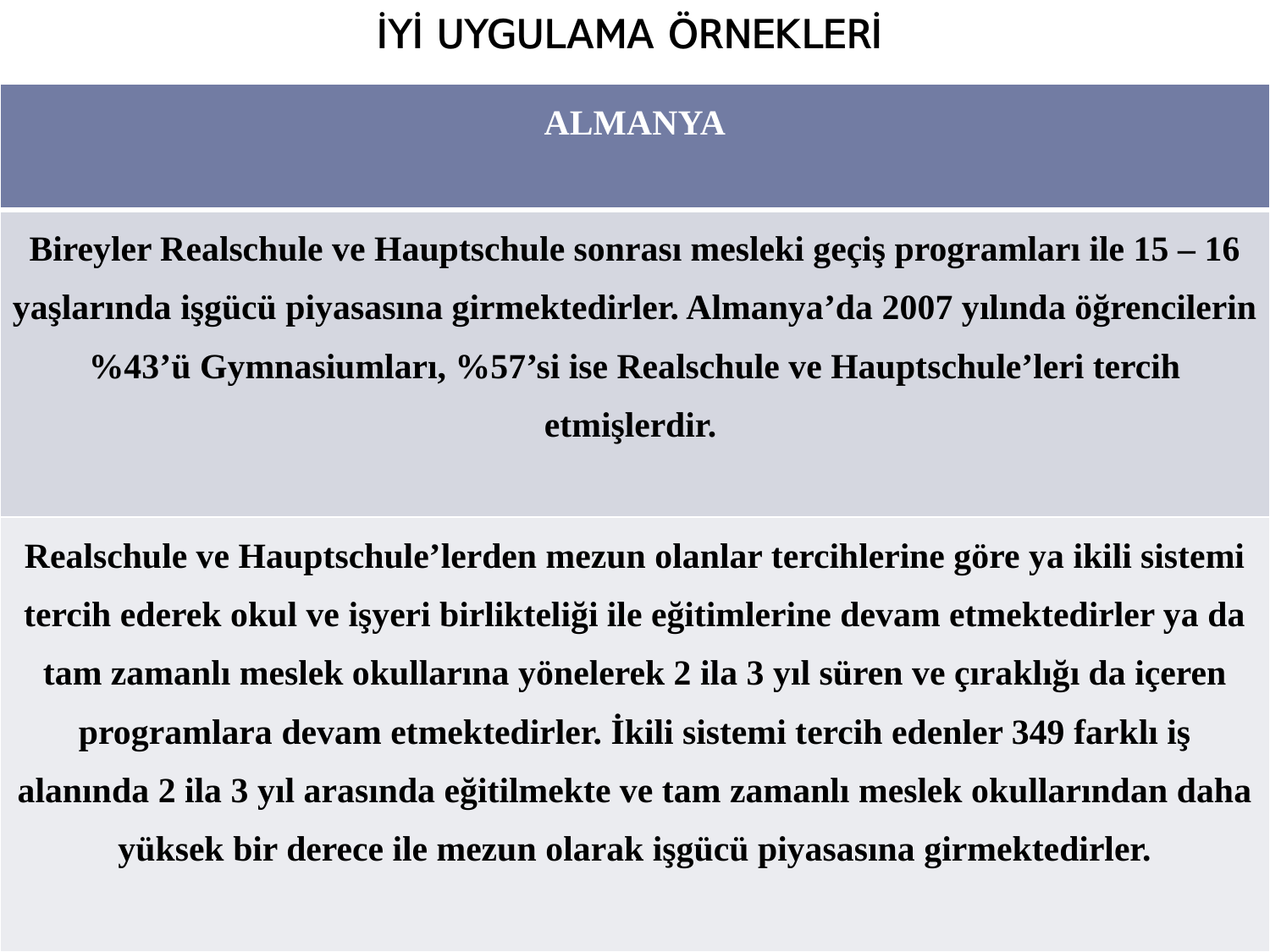

İYİ UYGULAMA ÖRNEKLERİ
| ALMANYA |
| --- |
| Bireyler Realschule ve Hauptschule sonrası mesleki geçiş programları ile 15 – 16 yaşlarında işgücü piyasasına girmektedirler. Almanya’da 2007 yılında öğrencilerin %43’ü Gymnasiumları, %57’si ise Realschule ve Hauptschule’leri tercih etmişlerdir. |
| Realschule ve Hauptschule’lerden mezun olanlar tercihlerine göre ya ikili sistemi tercih ederek okul ve işyeri birlikteliği ile eğitimlerine devam etmektedirler ya da tam zamanlı meslek okullarına yönelerek 2 ila 3 yıl süren ve çıraklığı da içeren programlara devam etmektedirler. İkili sistemi tercih edenler 349 farklı iş alanında 2 ila 3 yıl arasında eğitilmekte ve tam zamanlı meslek okullarından daha yüksek bir derece ile mezun olarak işgücü piyasasına girmektedirler. |